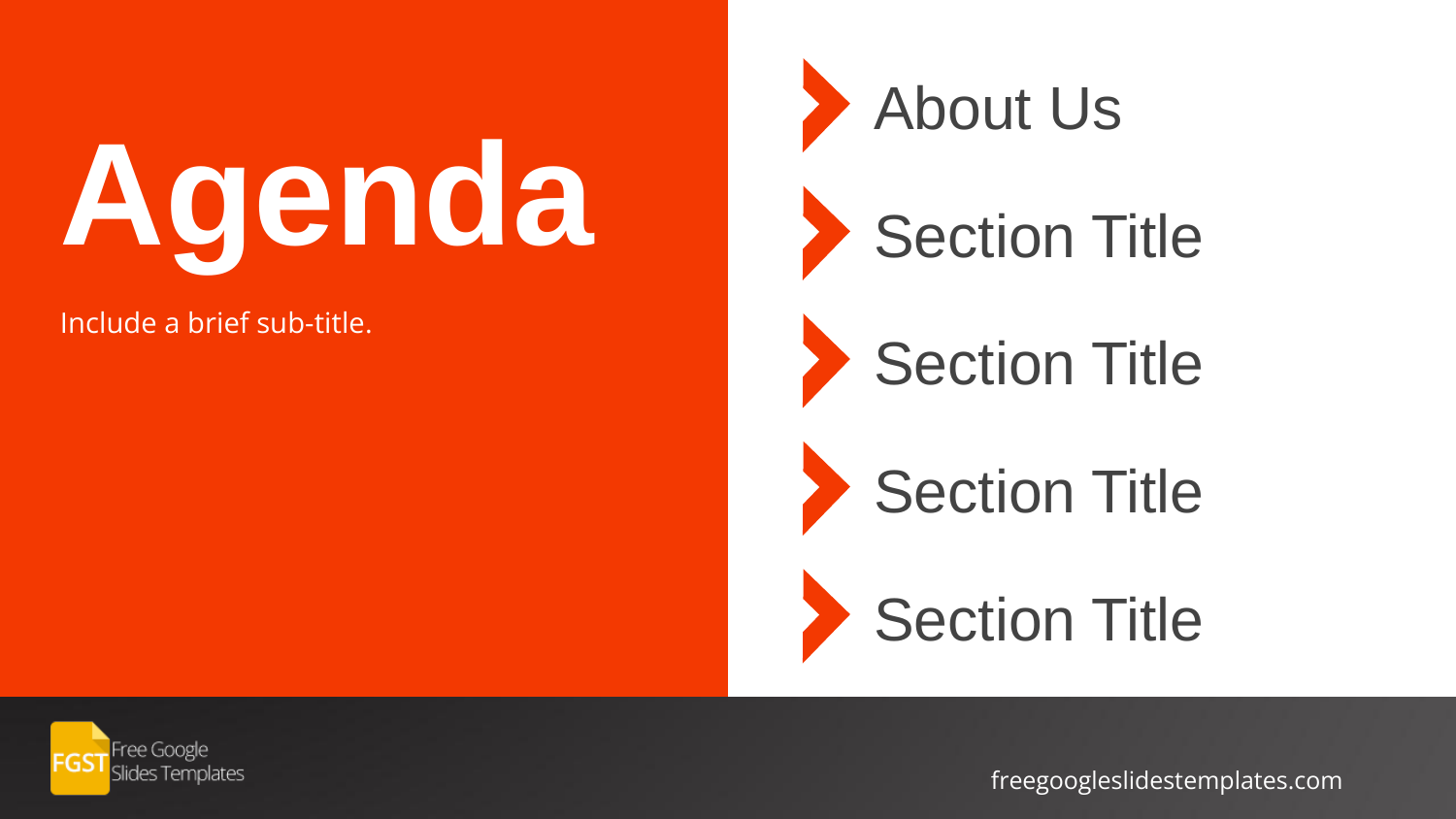

About Us

# Agenda
Section Title

Include a brief sub-title.
Section Title

Section Title

Section Title